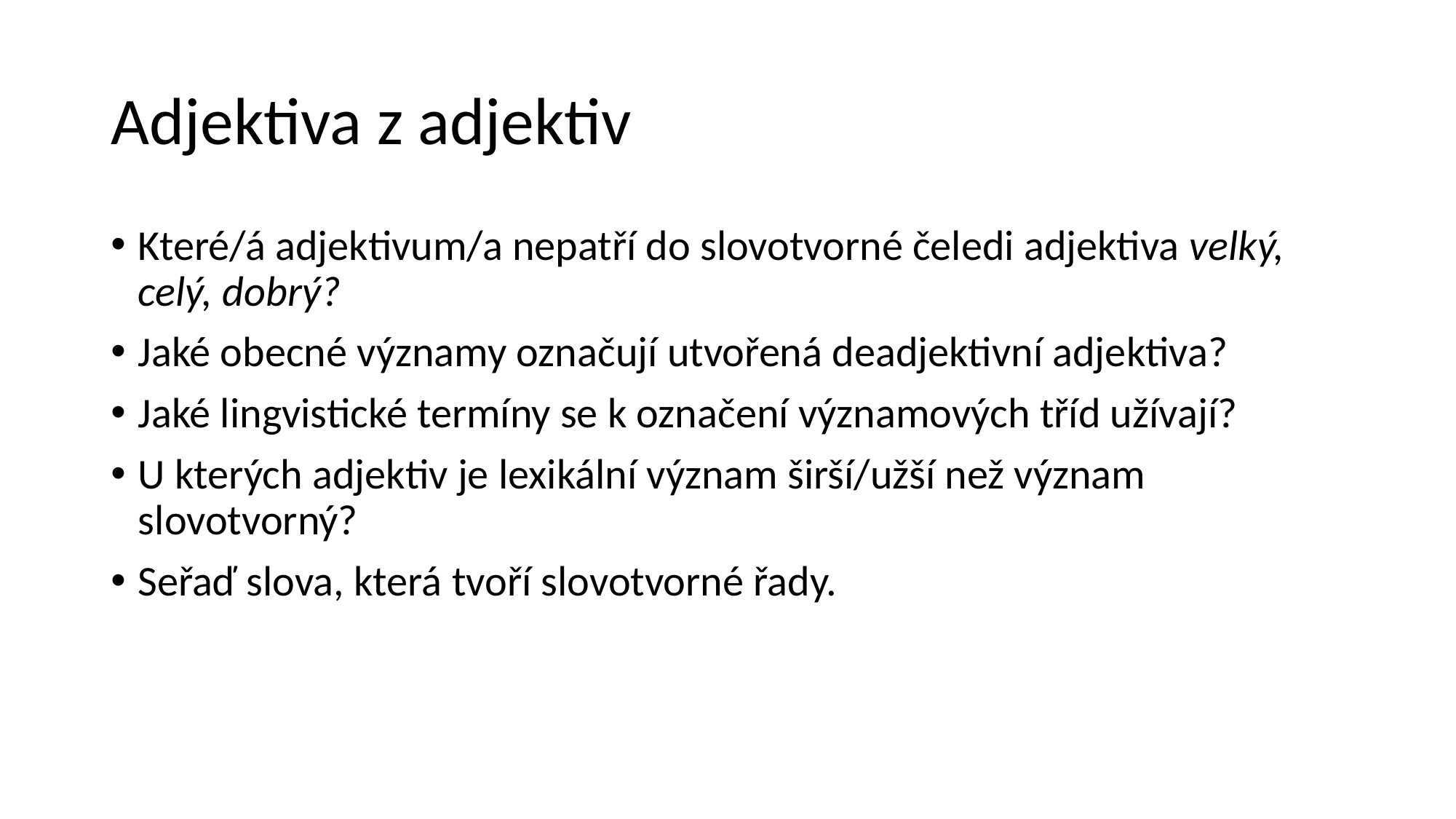

# Adjektiva z adjektiv
Které/á adjektivum/a nepatří do slovotvorné čeledi adjektiva velký, celý, dobrý?
Jaké obecné významy označují utvořená deadjektivní adjektiva?
Jaké lingvistické termíny se k označení významových tříd užívají?
U kterých adjektiv je lexikální význam širší/užší než význam slovotvorný?
Seřaď slova, která tvoří slovotvorné řady.